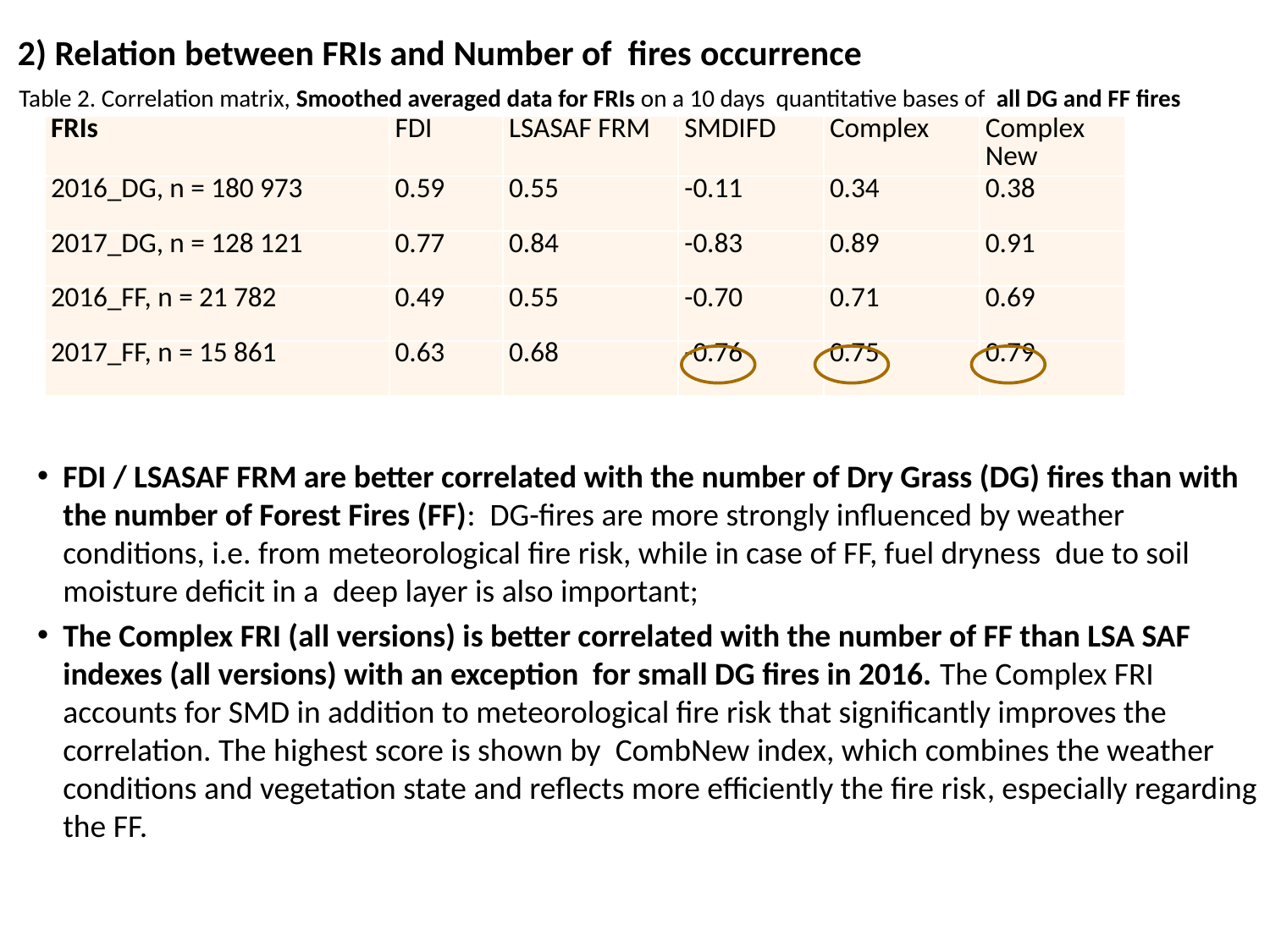

# 2) Relation between FRIs and Number of  fires occurrence
Table 2. Correlation matrix, Smoothed averaged data for FRIs on a 10 days  quantitative bases of  all DG and FF fires
| FRIs | FDI | LSASAF FRM | SMDIFD | Complex | Complex New |
| --- | --- | --- | --- | --- | --- |
| 2016\_DG, n = 180 973 | 0.59 | 0.55 | -0.11 | 0.34 | 0.38 |
| 2017\_DG, n = 128 121 | 0.77 | 0.84 | -0.83 | 0.89 | 0.91 |
| 2016\_FF, n = 21 782 | 0.49 | 0.55 | -0.70 | 0.71 | 0.69 |
| 2017\_FF, n = 15 861 | 0.63 | 0.68 | -0.76 | 0.75 | 0.79 |

FDI / LSASAF FRM are better correlated with the number of Dry Grass (DG) fires than with the number of Forest Fires (FF):  DG-fires are more strongly influenced by weather conditions, i.e. from meteorological fire risk, while in case of FF, fuel dryness  due to soil moisture deficit in a  deep layer is also important;
The Complex FRI (all versions) is better correlated with the number of FF than LSA SAF indexes (all versions) with an exception  for small DG fires in 2016. The Complex FRI accounts for SMD in addition to meteorological fire risk that significantly improves the correlation. The highest score is shown by  CombNew index, which combines the weather conditions and vegetation state and reflects more efficiently the fire risk, especially regarding the FF.